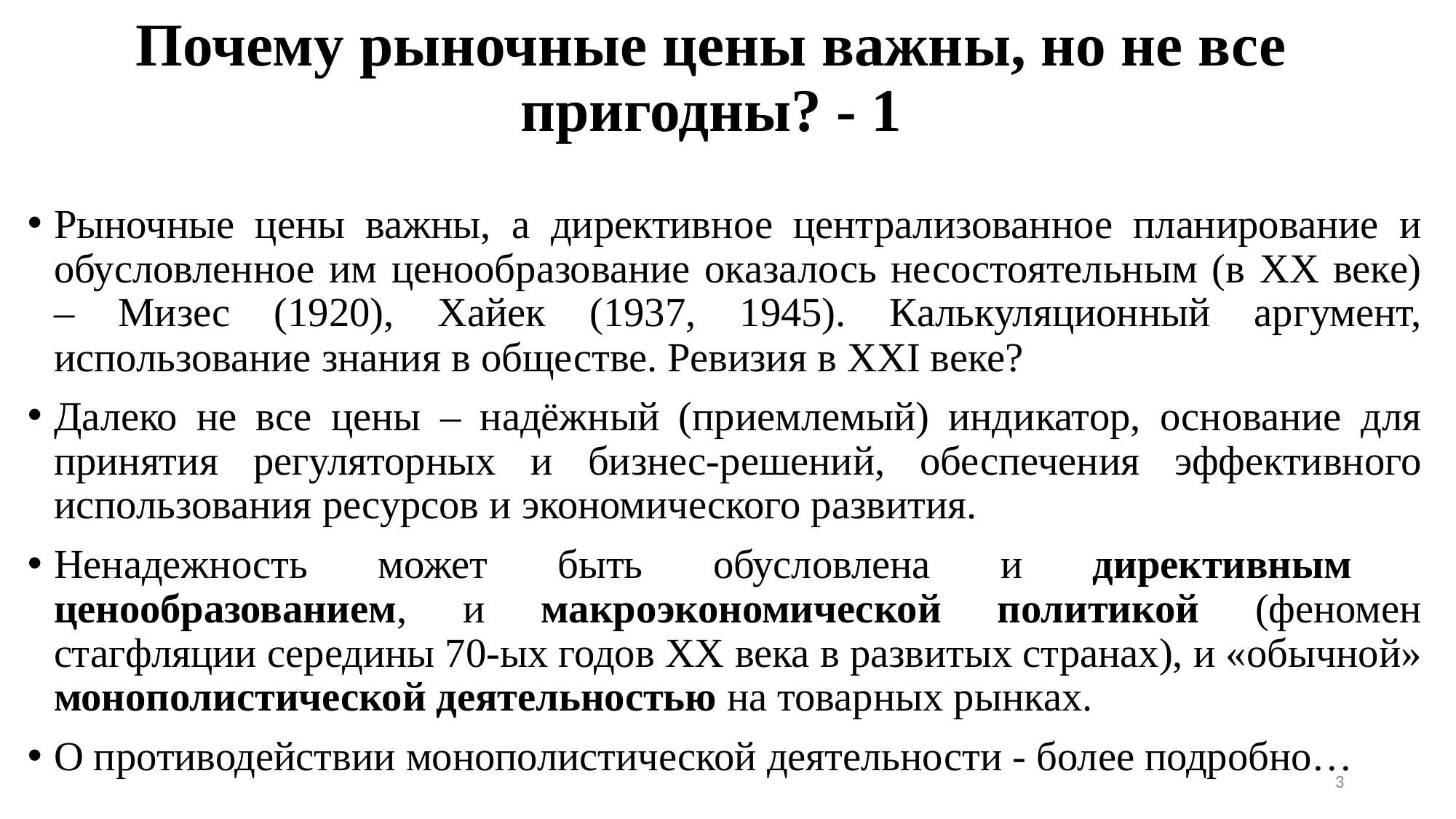

# Почему рыночные цены важны, но не все пригодны? - 1

Рыночные цены важны, а директивное централизованное планирование и обусловленное им ценообразование оказалось несостоятельным (в XX веке) – Мизес (1920), Хайек (1937, 1945). Калькуляционный аргумент, использование знания в обществе. Ревизия в XXI веке?
Далеко не все цены – надёжный (приемлемый) индикатор, основание для принятия регуляторных и бизнес-решений, обеспечения эффективного использования ресурсов и экономического развития.
Ненадежность может быть обусловлена и директивным  ценообразованием, и макроэкономической политикой (феномен стагфляции середины 70-ых годов XX века в развитых странах), и «обычной» монополистической деятельностью на товарных рынках.
О противодействии монополистической деятельности - более подробно…
3